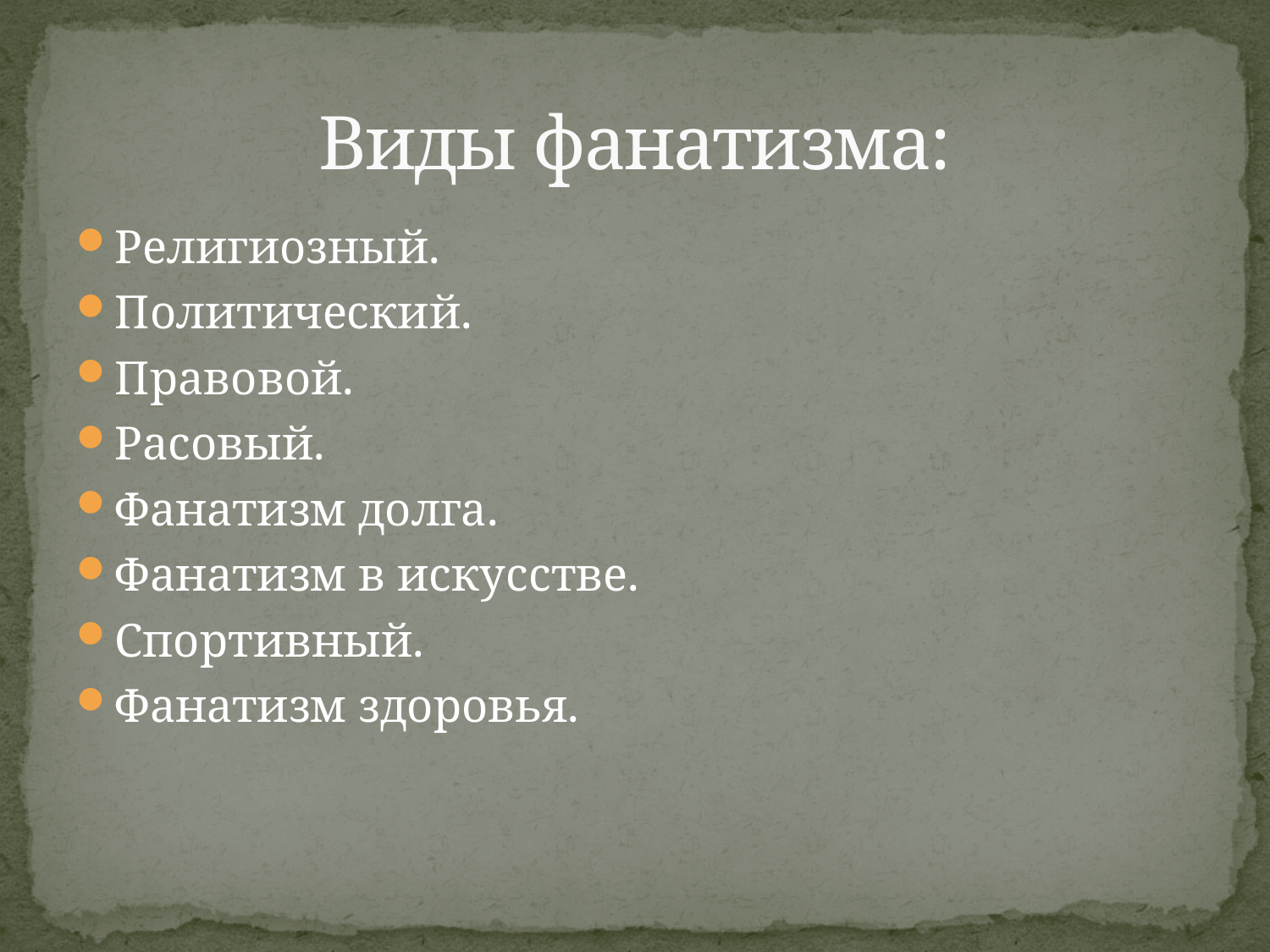

# Виды фанатизма:
Религиозный.
Политический.
Правовой.
Расовый.
Фанатизм долга.
Фанатизм в искусстве.
Спортивный.
Фанатизм здоровья.